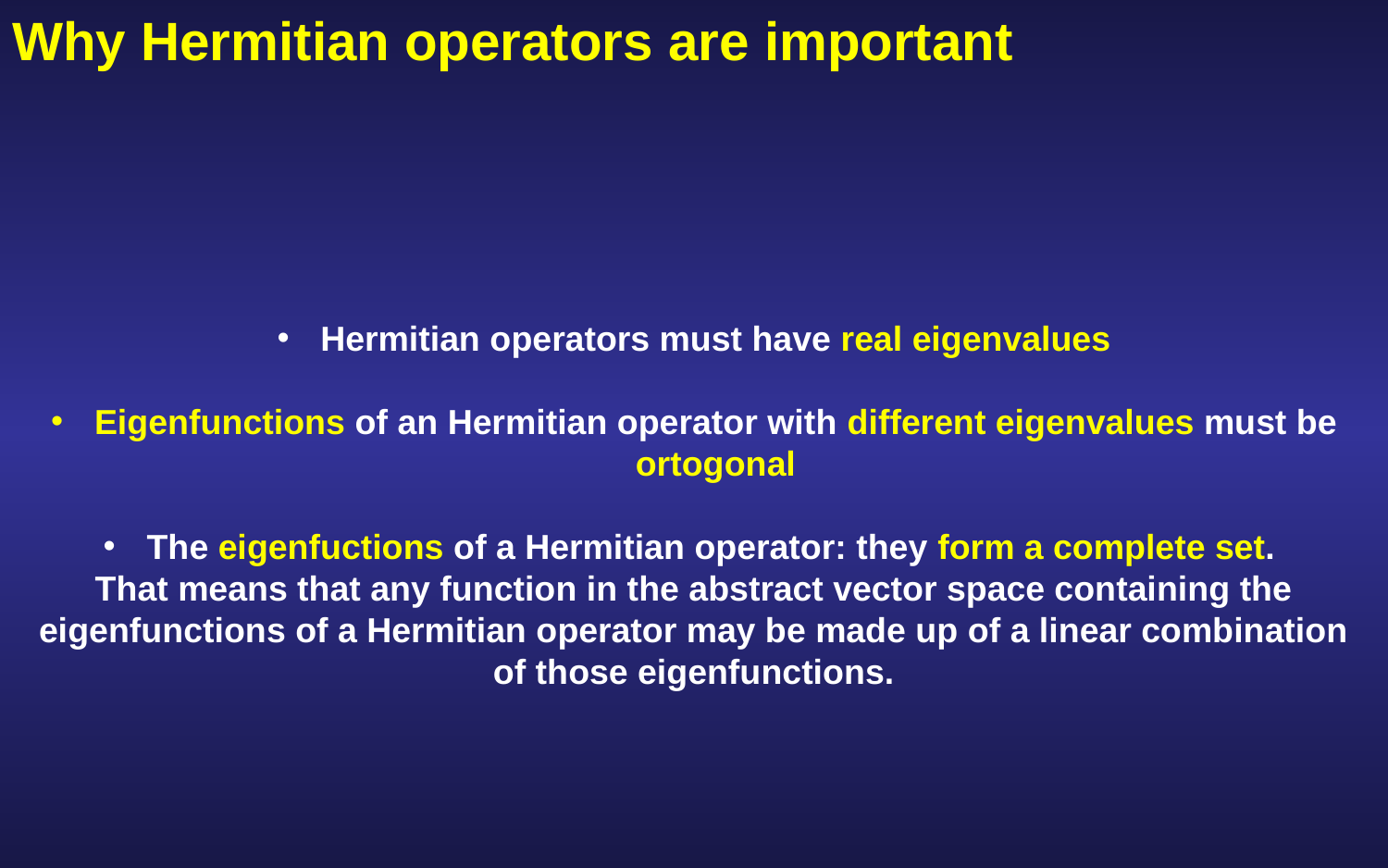

Why Hermitian operators are important
Hermitian operators must have real eigenvalues

Eigenfunctions of an Hermitian operator with different eigenvalues must be ortogonal

The eigenfuctions of a Hermitian operator: they form a complete set.
That means that any function in the abstract vector space containing the eigenfunctions of a Hermitian operator may be made up of a linear combination of those eigenfunctions.